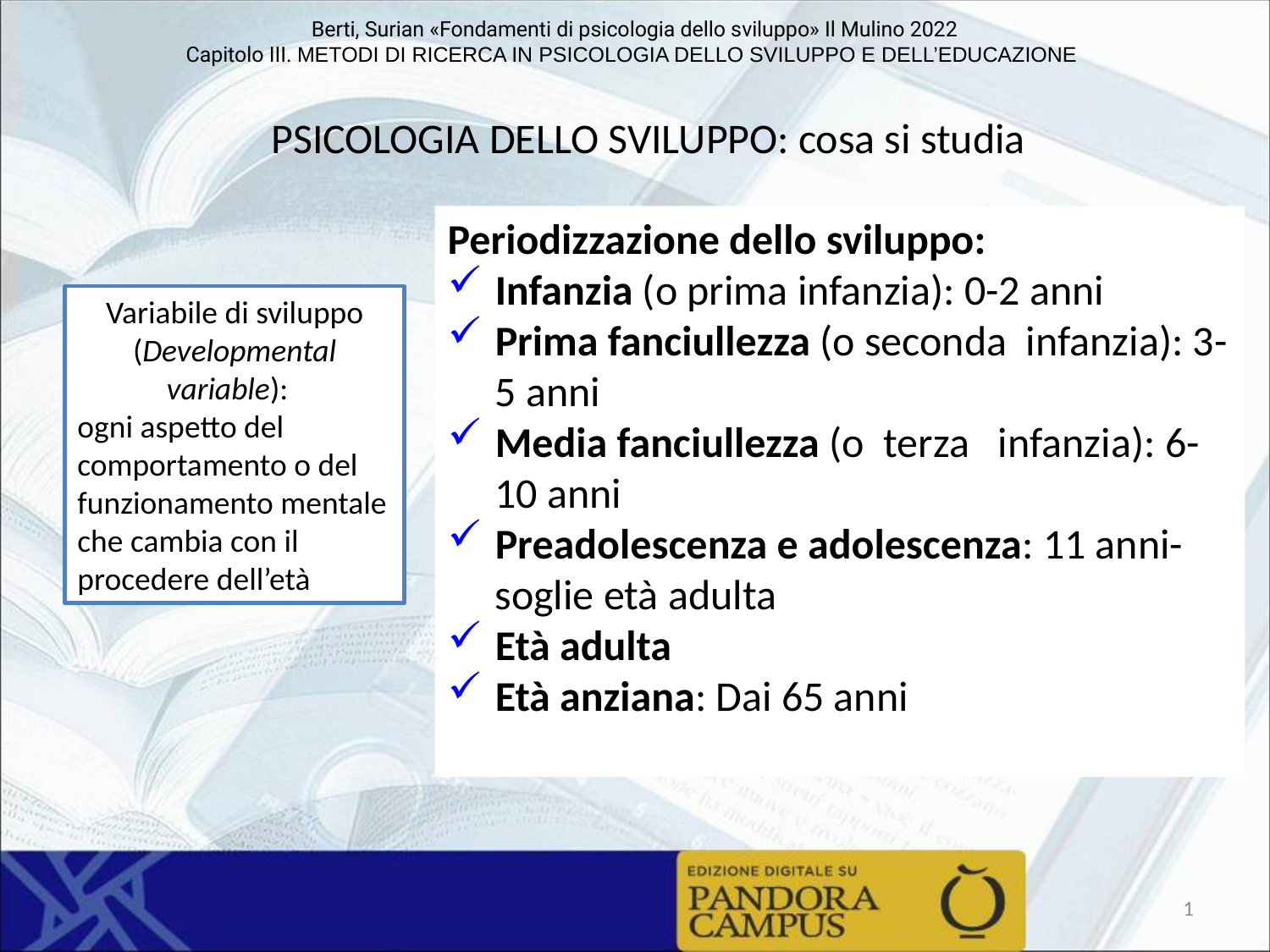

PSICOLOGIA DELLO SVILUPPO: cosa si studia
Periodizzazione dello sviluppo:
Infanzia (o prima infanzia): 0-2 anni
Prima fanciullezza (o seconda  infanzia): 3-5 anni
Media fanciullezza (o  terza   infanzia): 6-10 anni
Preadolescenza e adolescenza: 11 anni- soglie età adulta
Età adulta
Età anziana: Dai 65 anni

Variabile di sviluppo (Developmental variable):
ogni aspetto del comportamento o del funzionamento mentale che cambia con il procedere dell’età
1